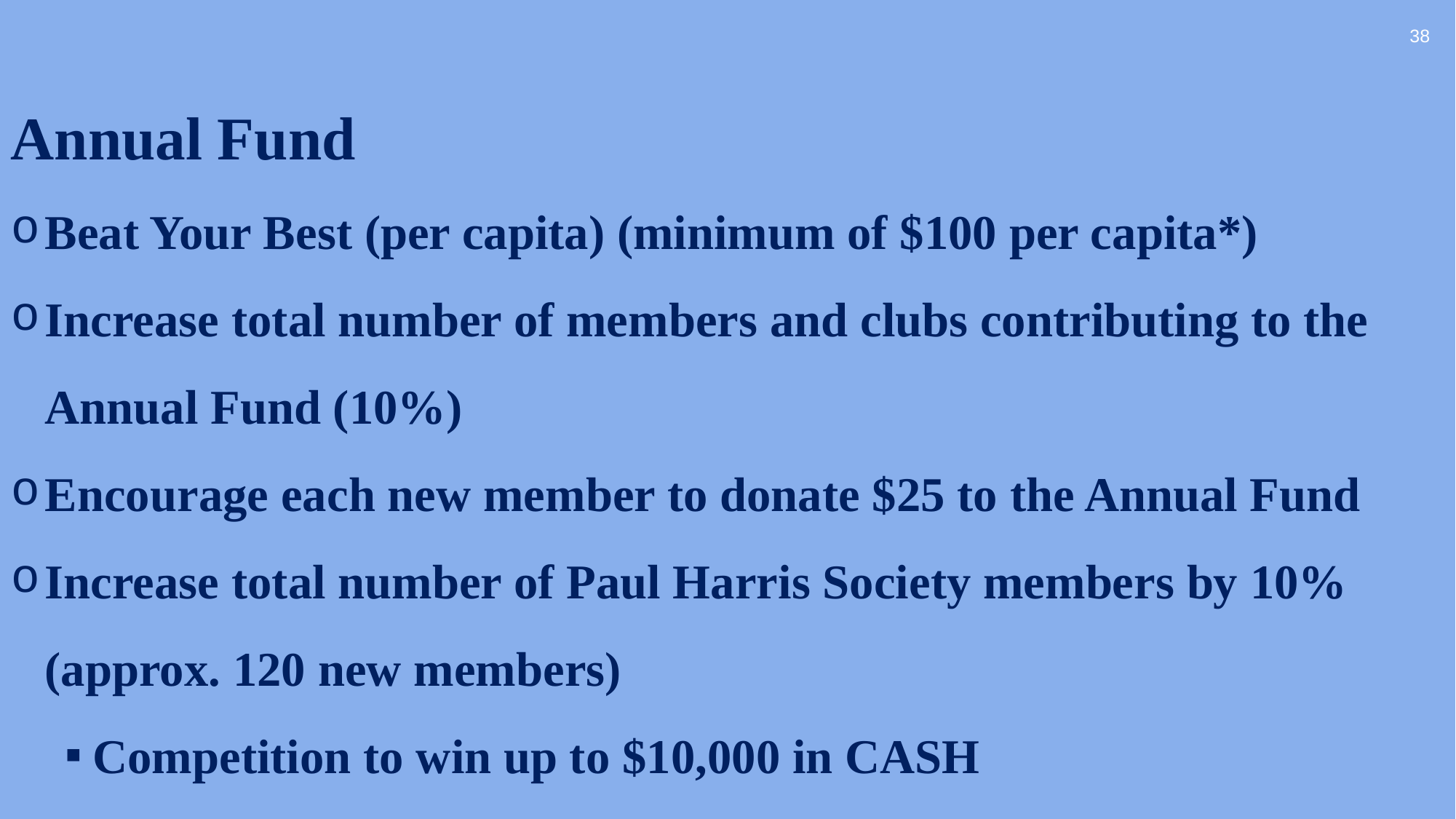

38
Annual Fund
Beat Your Best (per capita) (minimum of $100 per capita*)
Increase total number of members and clubs contributing to the Annual Fund (10%)
Encourage each new member to donate $25 to the Annual Fund
Increase total number of Paul Harris Society members by 10% (approx. 120 new members)
Competition to win up to $10,000 in CASH

*see handout for details